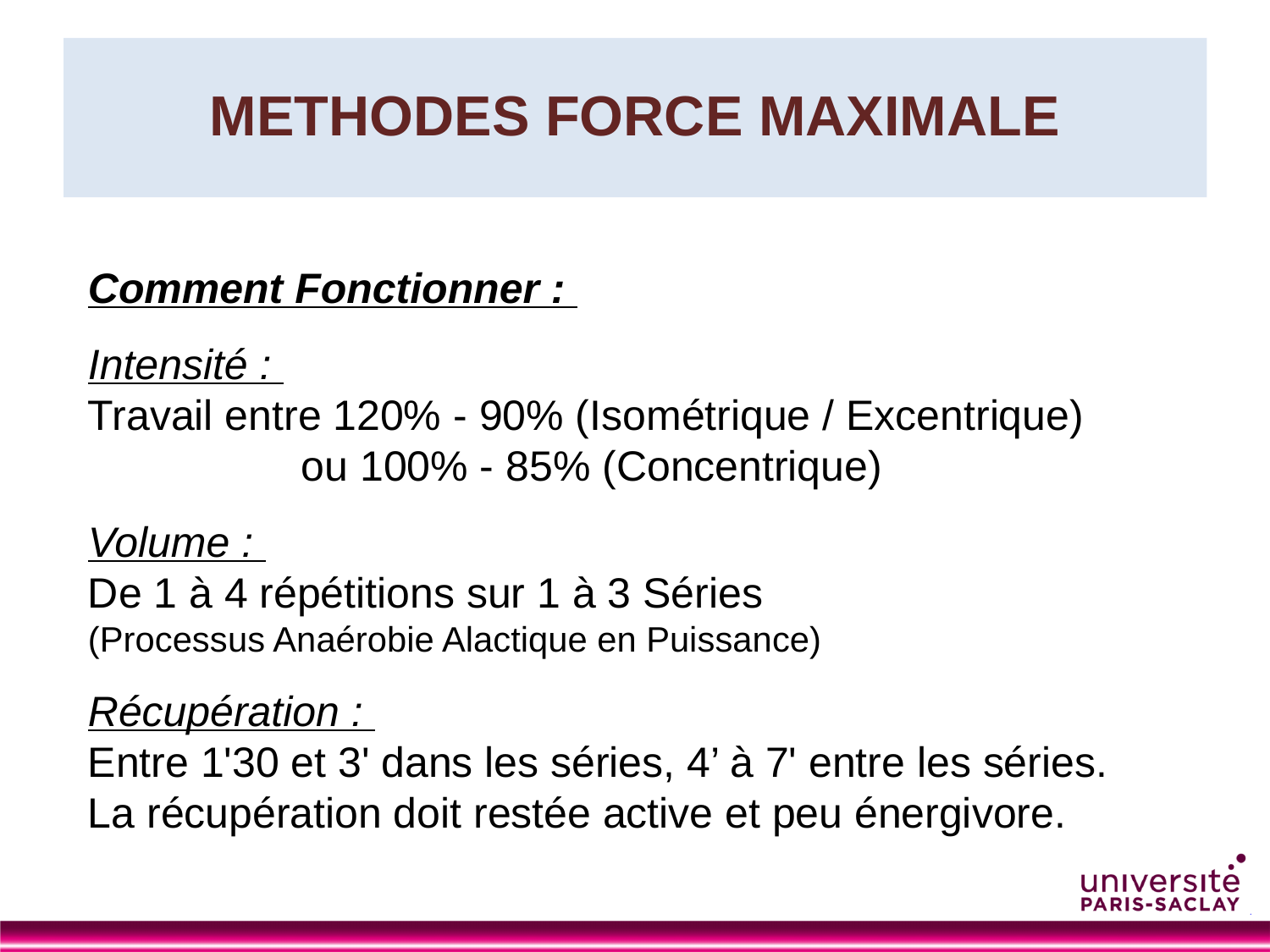

# METHODES FORCE MAXIMALE

Comment Fonctionner :

Intensité :
Travail entre 120% - 90% (Isométrique / Excentrique)
                  ou 100% - 85% (Concentrique)

Volume :
De 1 à 4 répétitions sur 1 à 3 Séries
(Processus Anaérobie Alactique en Puissance)

Récupération :
Entre 1'30 et 3' dans les séries, 4’ à 7' entre les séries.
La récupération doit restée active et peu énergivore.